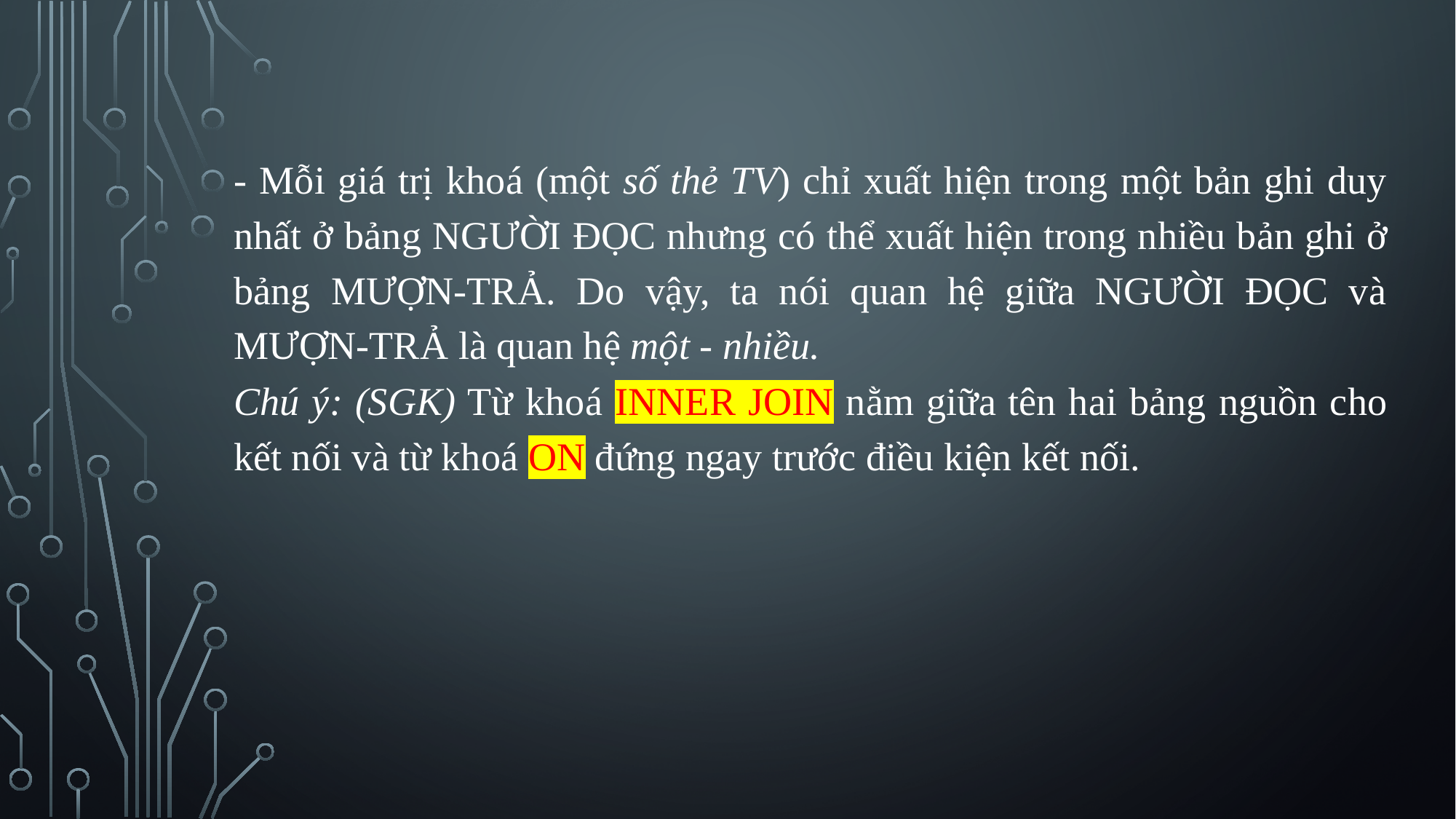

- Mỗi giá trị khoá (một số thẻ TV) chỉ xuất hiện trong một bản ghi duy nhất ở bảng NGƯỜI ĐỌC nhưng có thể xuất hiện trong nhiều bản ghi ở bảng MƯỢN-TRẢ. Do vậy, ta nói quan hệ giữa NGƯỜI ĐỌC và MƯỢN-TRẢ là quan hệ một - nhiều.
Chú ý: (SGK) Từ khoá INNER JOIN nằm giữa tên hai bảng nguồn cho kết nối và từ khoá ON đứng ngay trước điều kiện kết nối.